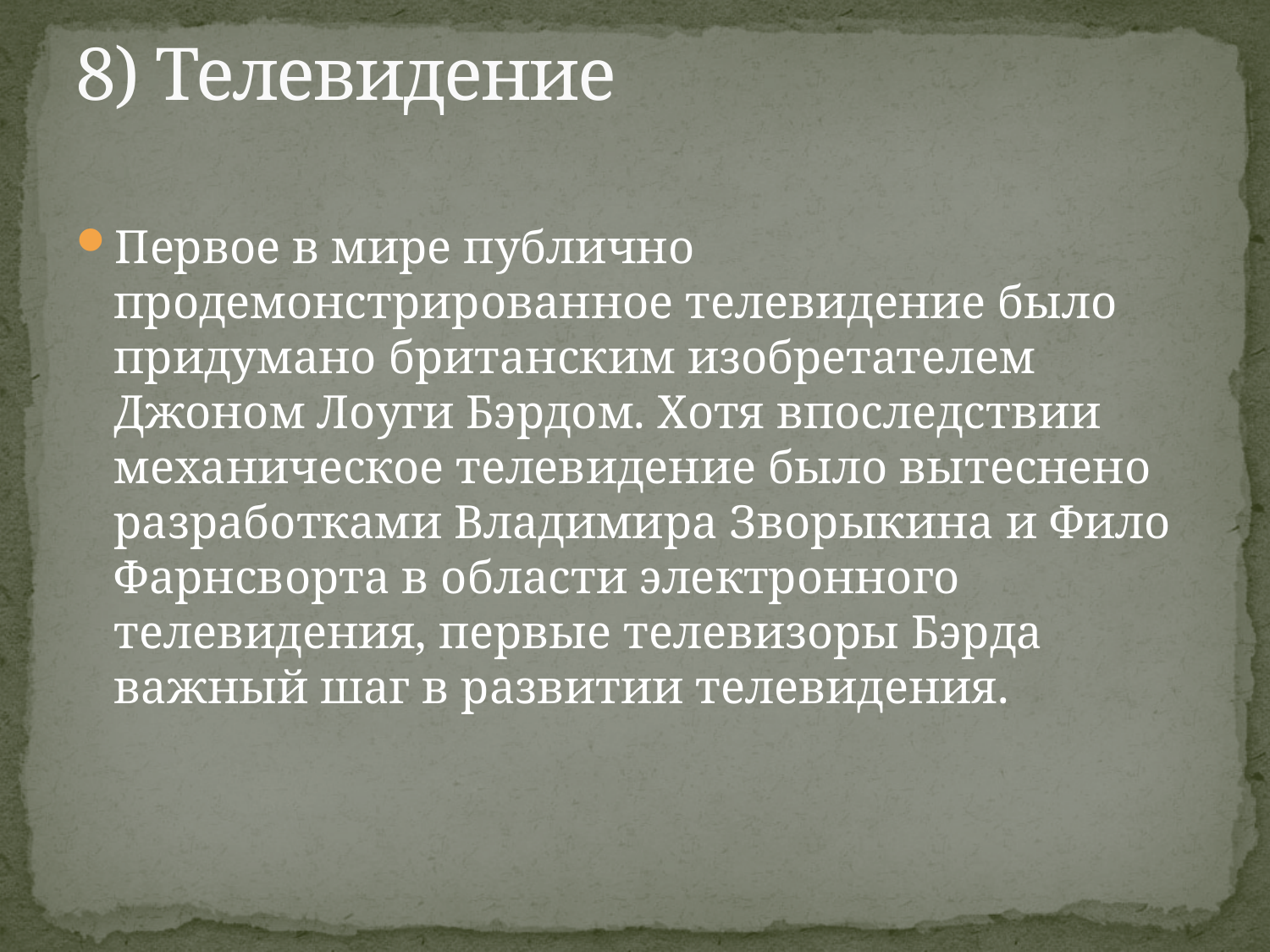

# 8) Телевидение
Первое в мире публично продемонстрированное телевидение было придумано британским изобретателем Джоном Лоуги Бэрдом. Хотя впоследствии механическое телевидение было вытеснено разработками Владимира Зворыкина и Фило Фарнсворта в области электронного телевидения, первые телевизоры Бэрда важный шаг в развитии телевидения.